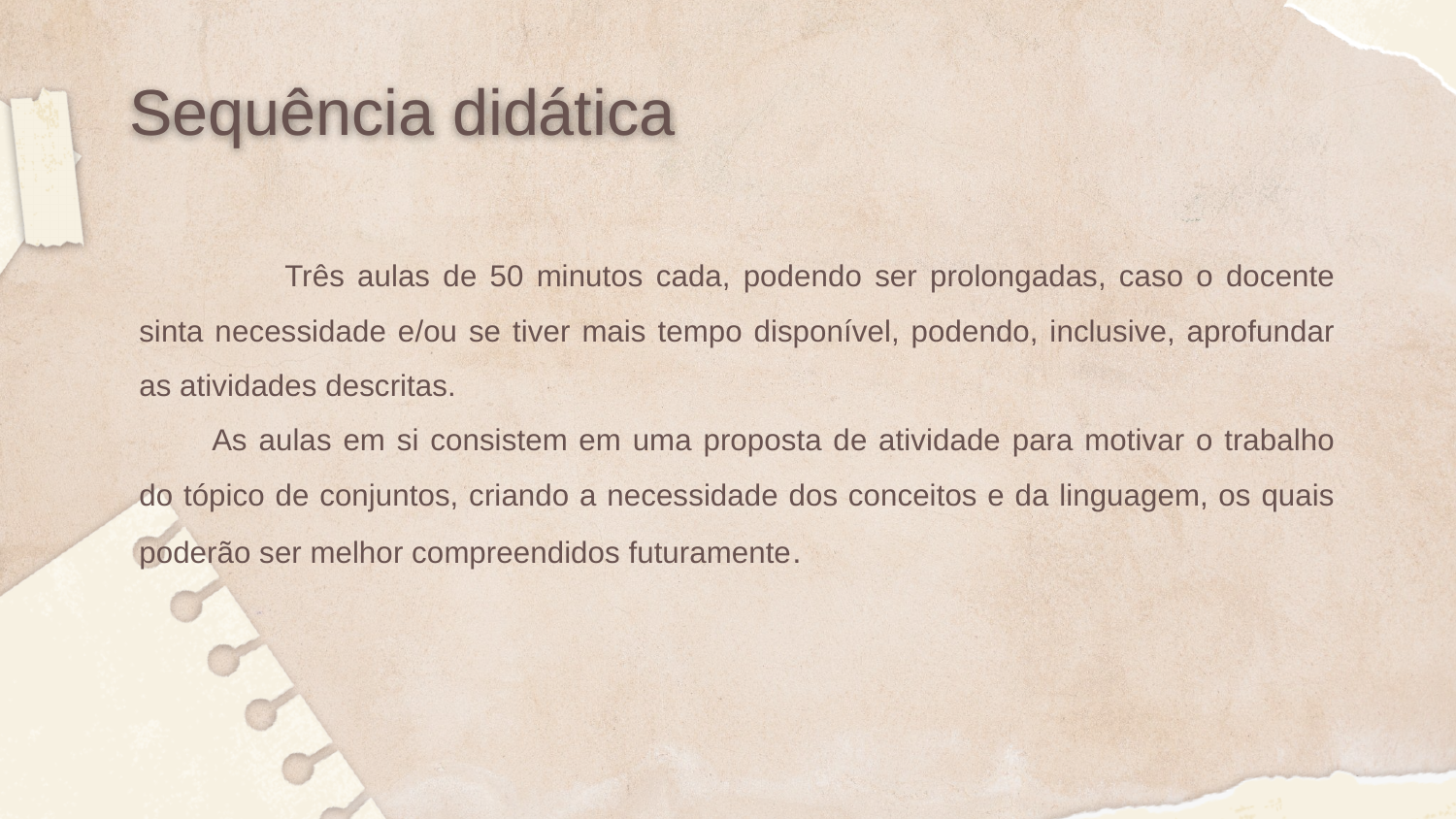

# Sequência didática
	Três aulas de 50 minutos cada, podendo ser prolongadas, caso o docente sinta necessidade e/ou se tiver mais tempo disponível, podendo, inclusive, aprofundar as atividades descritas.
As aulas em si consistem em uma proposta de atividade para motivar o trabalho do tópico de conjuntos, criando a necessidade dos conceitos e da linguagem, os quais poderão ser melhor compreendidos futuramente.